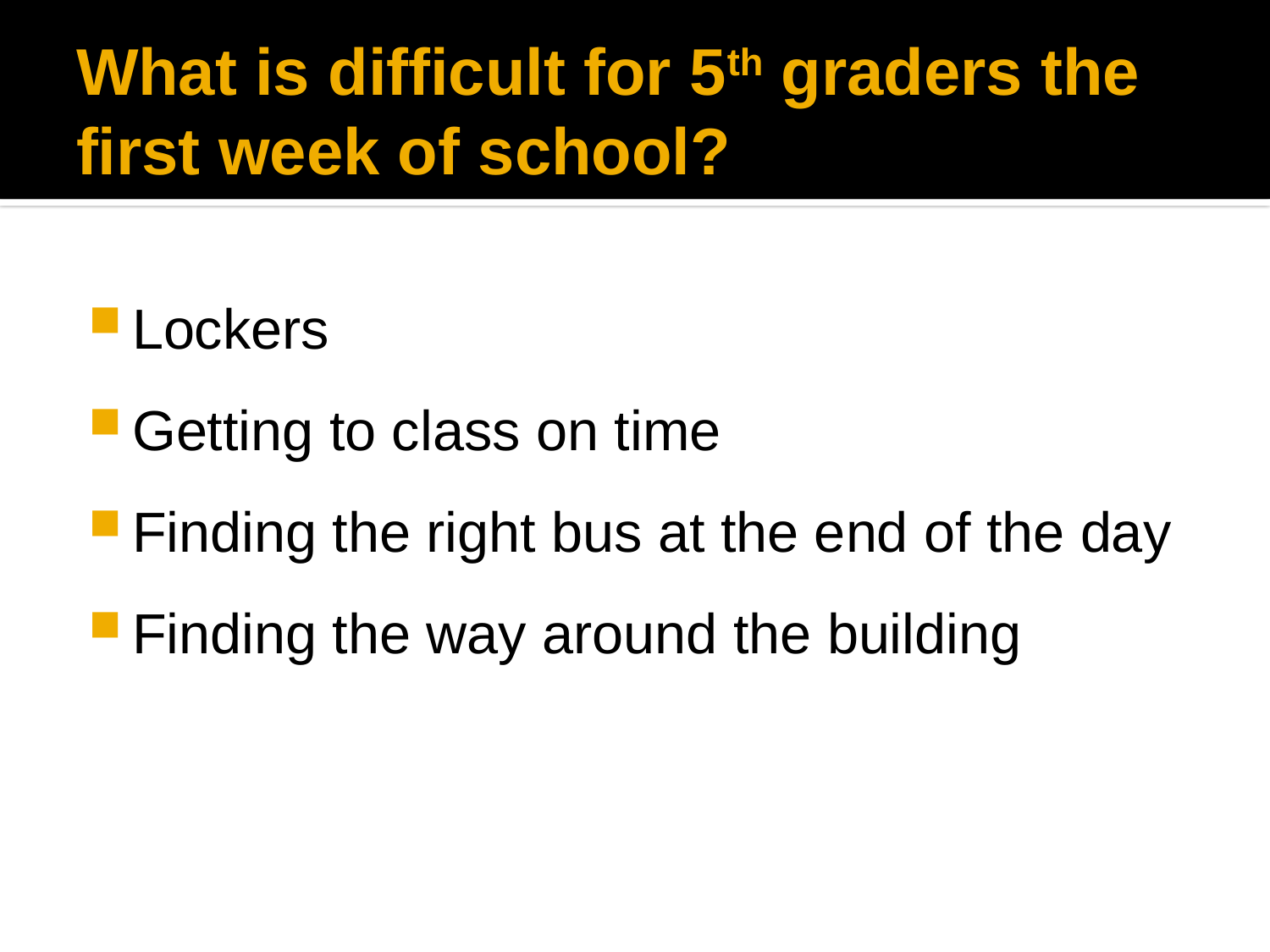

# What is difficult for 5th graders the first week of school?
Lockers
Getting to class on time
Finding the right bus at the end of the day
Finding the way around the building